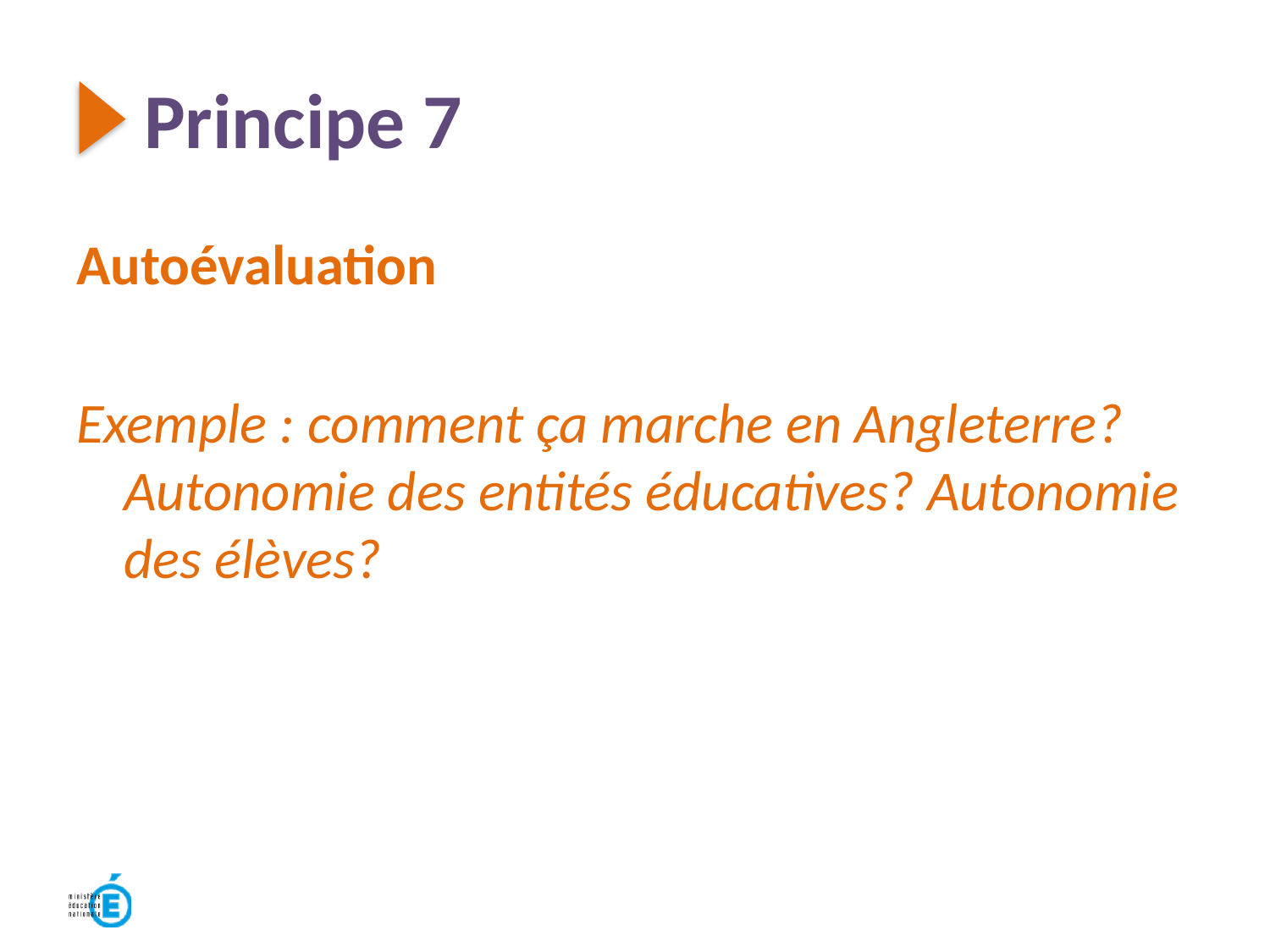

Principe 7
Autoévaluation

Exemple : comment ça marche en Angleterre? Autonomie des entités éducatives? Autonomie des élèves?